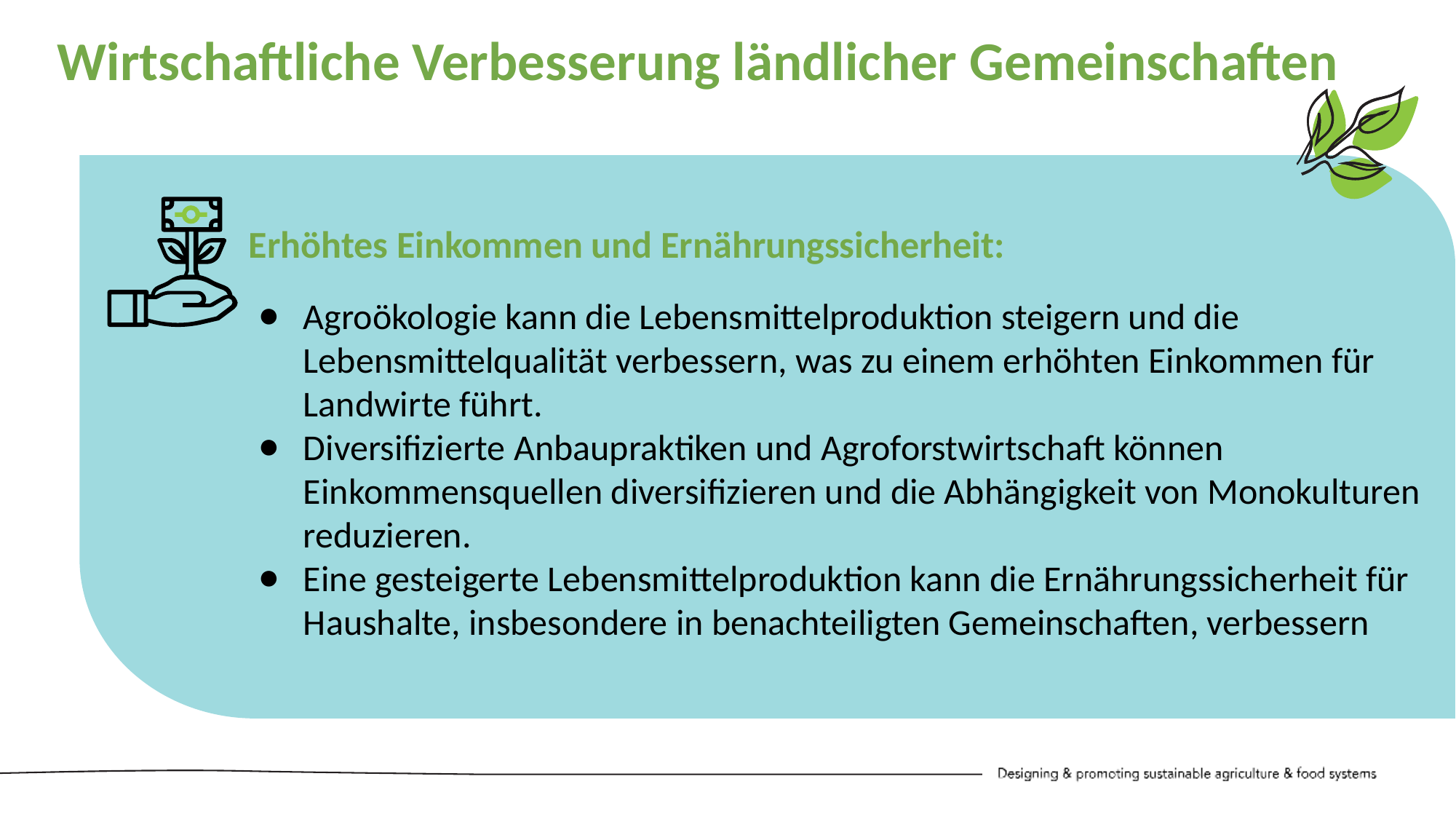

Wirtschaftliche Verbesserung ländlicher Gemeinschaften

Erhöhtes Einkommen und Ernährungssicherheit:

Agroökologie kann die Lebensmittelproduktion steigern und die Lebensmittelqualität verbessern, was zu einem erhöhten Einkommen für Landwirte führt.
Diversifizierte Anbaupraktiken und Agroforstwirtschaft können Einkommensquellen diversifizieren und die Abhängigkeit von Monokulturen reduzieren.
Eine gesteigerte Lebensmittelproduktion kann die Ernährungssicherheit für Haushalte, insbesondere in benachteiligten Gemeinschaften, verbessern